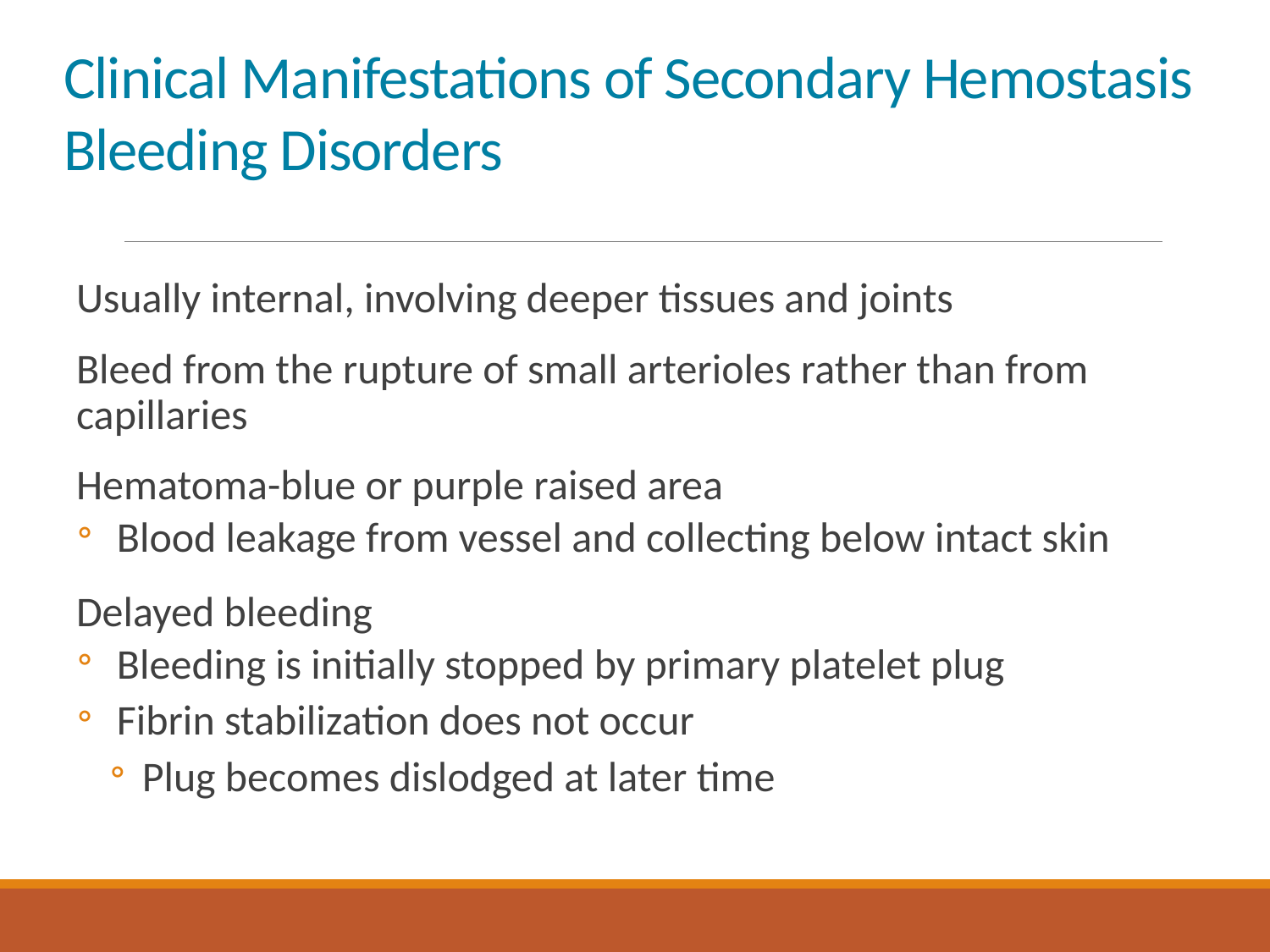

# Clinical Manifestations of Secondary Hemostasis Bleeding Disorders
Usually internal, involving deeper tissues and joints
Bleed from the rupture of small arterioles rather than from capillaries
Hematoma-blue or purple raised area
Blood leakage from vessel and collecting below intact skin
Delayed bleeding
Bleeding is initially stopped by primary platelet plug
Fibrin stabilization does not occur
Plug becomes dislodged at later time